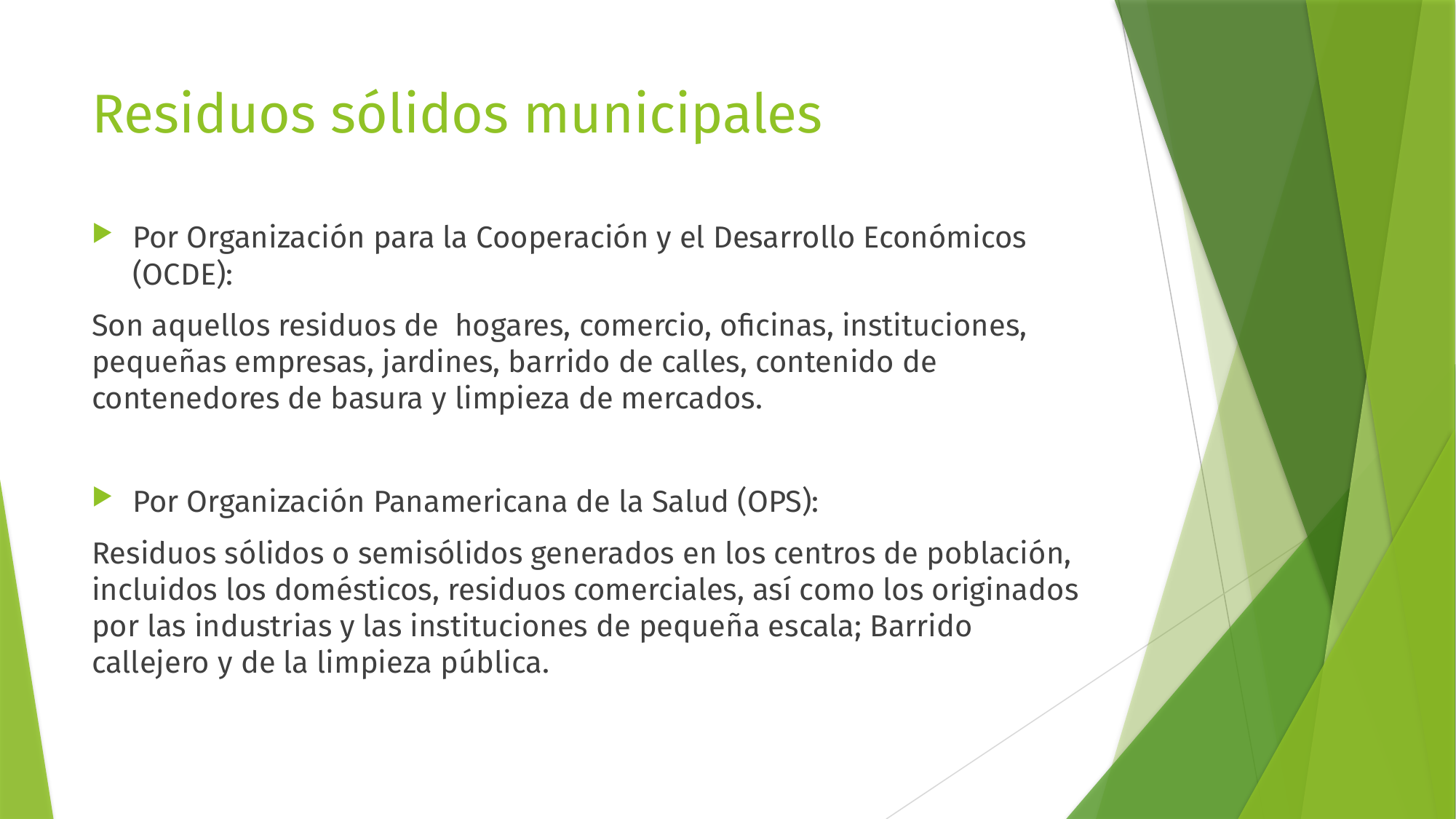

# Residuos sólidos municipales
Por Organización para la Cooperación y el Desarrollo Económicos (OCDE):
Son aquellos residuos de  hogares, comercio, oficinas, instituciones, pequeñas empresas, jardines, barrido de calles, contenido de contenedores de basura y limpieza de mercados.

Por Organización Panamericana de la Salud (OPS):
Residuos sólidos o semisólidos generados en los centros de población, incluidos los domésticos, residuos comerciales, así como los originados por las industrias y las instituciones de pequeña escala; Barrido callejero y de la limpieza pública.